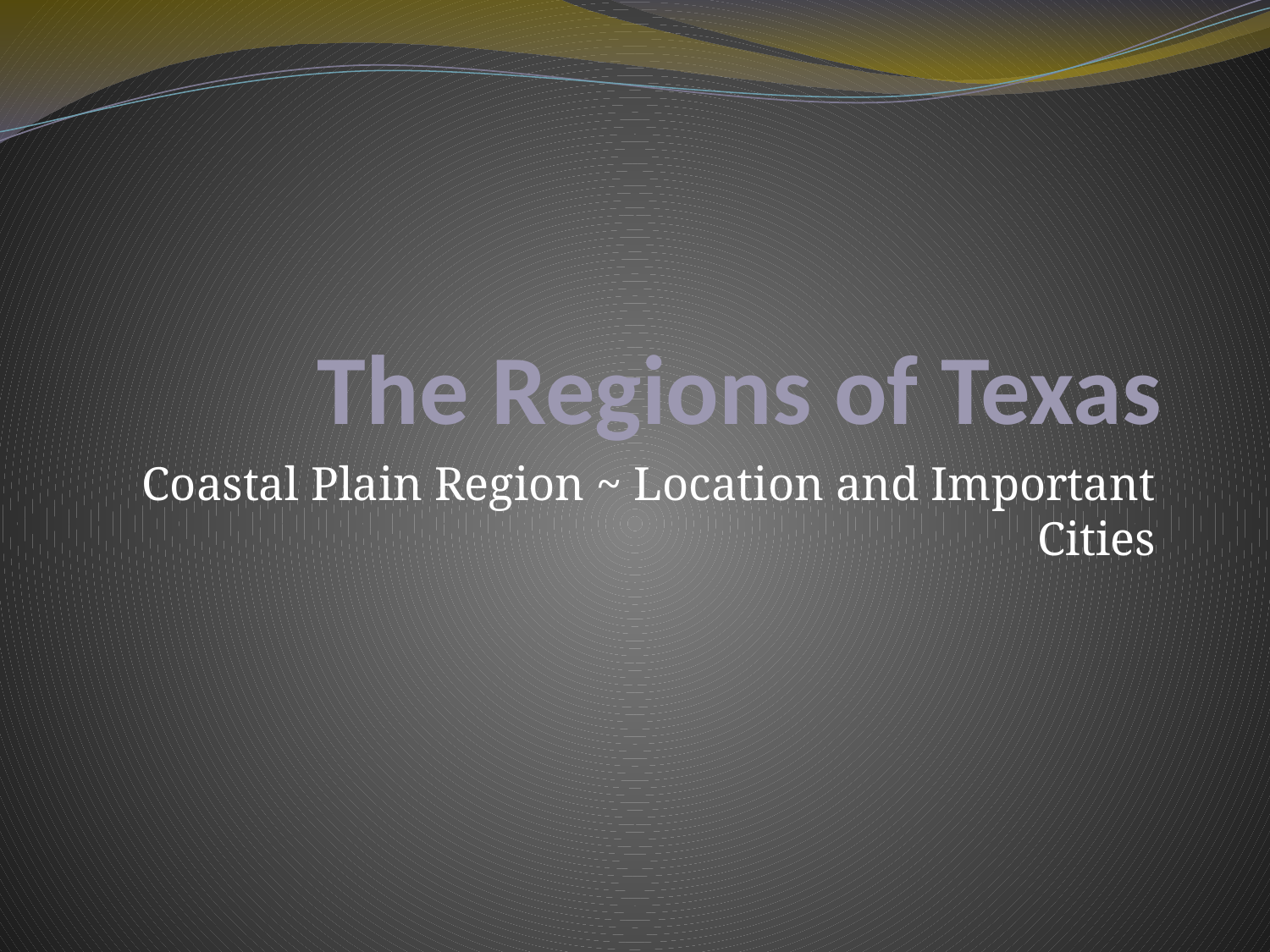

# The Regions of Texas
Coastal Plain Region ~ Location and Important Cities